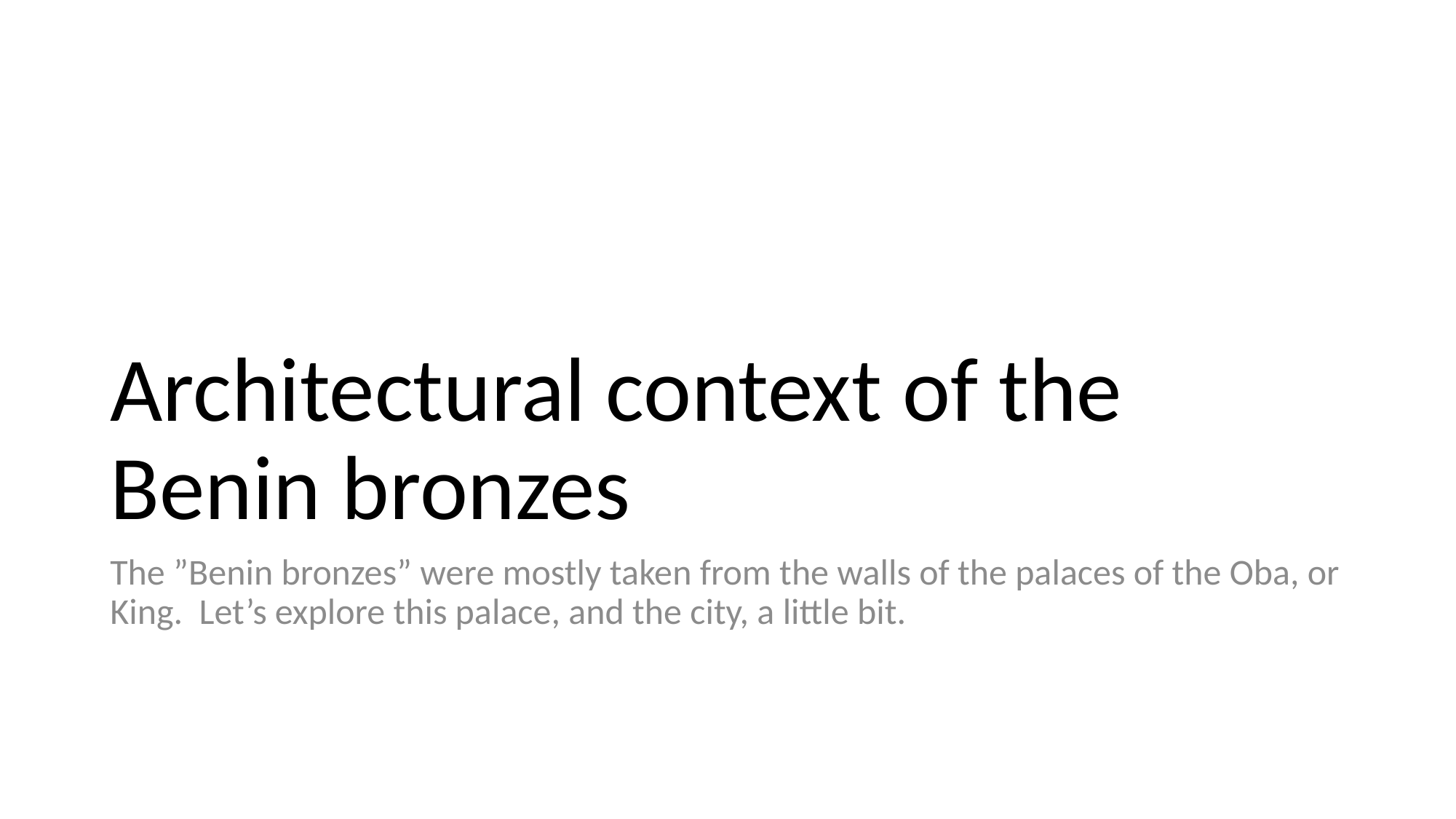

# Architectural context of the Benin bronzes
The ”Benin bronzes” were mostly taken from the walls of the palaces of the Oba, or King.  Let’s explore this palace, and the city, a little bit.